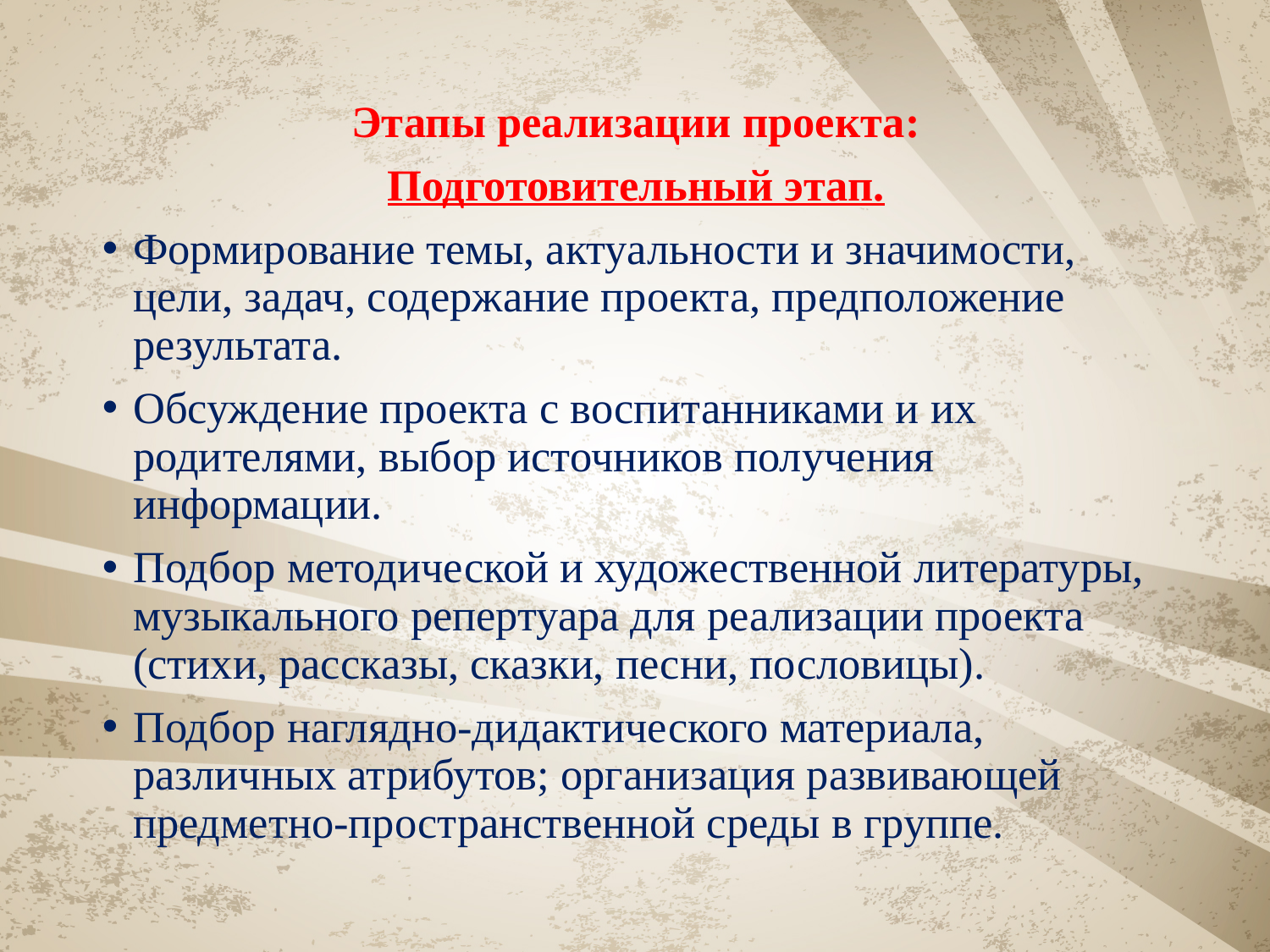

Этапы реализации проекта:
Подготовительный этап.
Формирование темы, актуальности и значимости, цели, задач, содержание проекта, предположение результата.
Обсуждение проекта с воспитанниками и их родителями, выбор источников получения информации.
Подбор методической и художественной литературы, музыкального репертуара для реализации проекта (стихи, рассказы, сказки, песни, пословицы).
Подбор наглядно-дидактического материала, различных атрибутов; организация развивающей предметно-пространственной среды в группе.